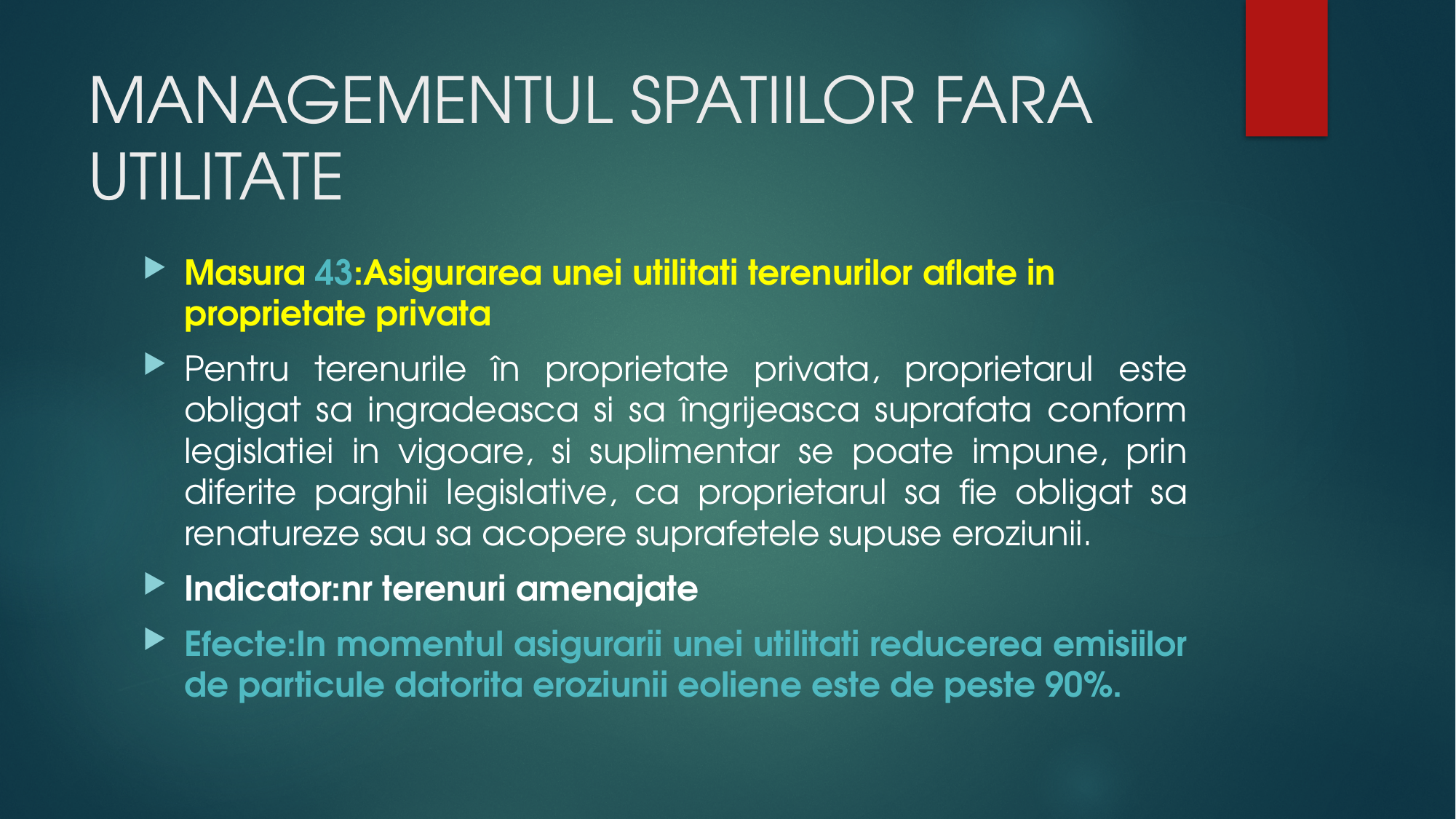

# MANAGEMENTUL SPATIILOR FARA UTILITATE
Masura 43:Asigurarea unei utilitati terenurilor aflate in proprietate privata
Pentru terenurile în proprietate privata, proprietarul este obligat sa ingradeasca si sa îngrijeasca suprafata conform legislatiei in vigoare, si suplimentar se poate impune, prin diferite parghii legislative, ca proprietarul sa fie obligat sa renatureze sau sa acopere suprafetele supuse eroziunii.
Indicator:nr terenuri amenajate
Efecte:In momentul asigurarii unei utilitati reducerea emisiilor de particule datorita eroziunii eoliene este de peste 90%.